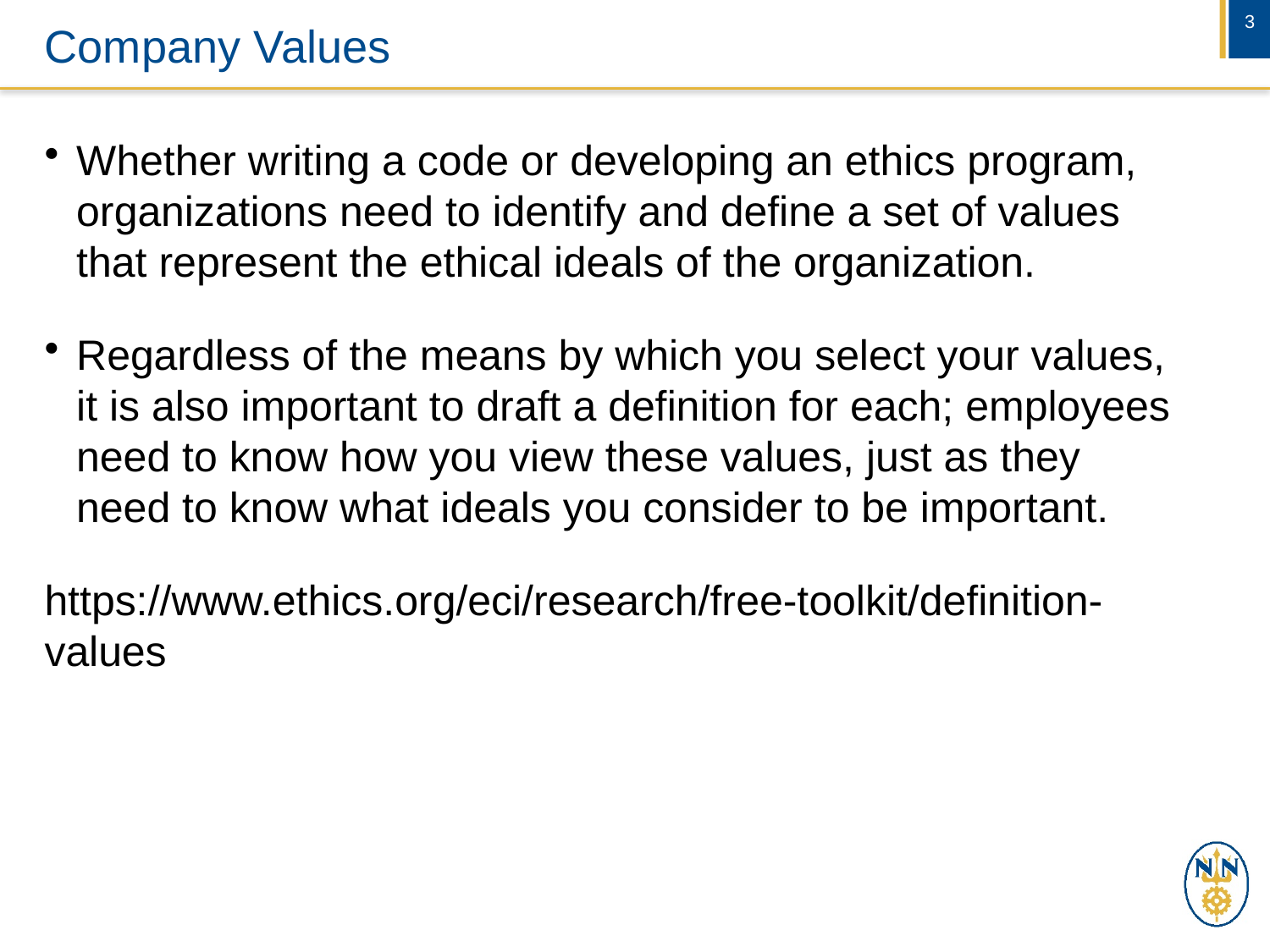

# Company Values
Whether writing a code or developing an ethics program, organizations need to identify and define a set of values that represent the ethical ideals of the organization.
Regardless of the means by which you select your values, it is also important to draft a definition for each; employees need to know how you view these values, just as they need to know what ideals you consider to be important.
https://www.ethics.org/eci/research/free-toolkit/definition-values